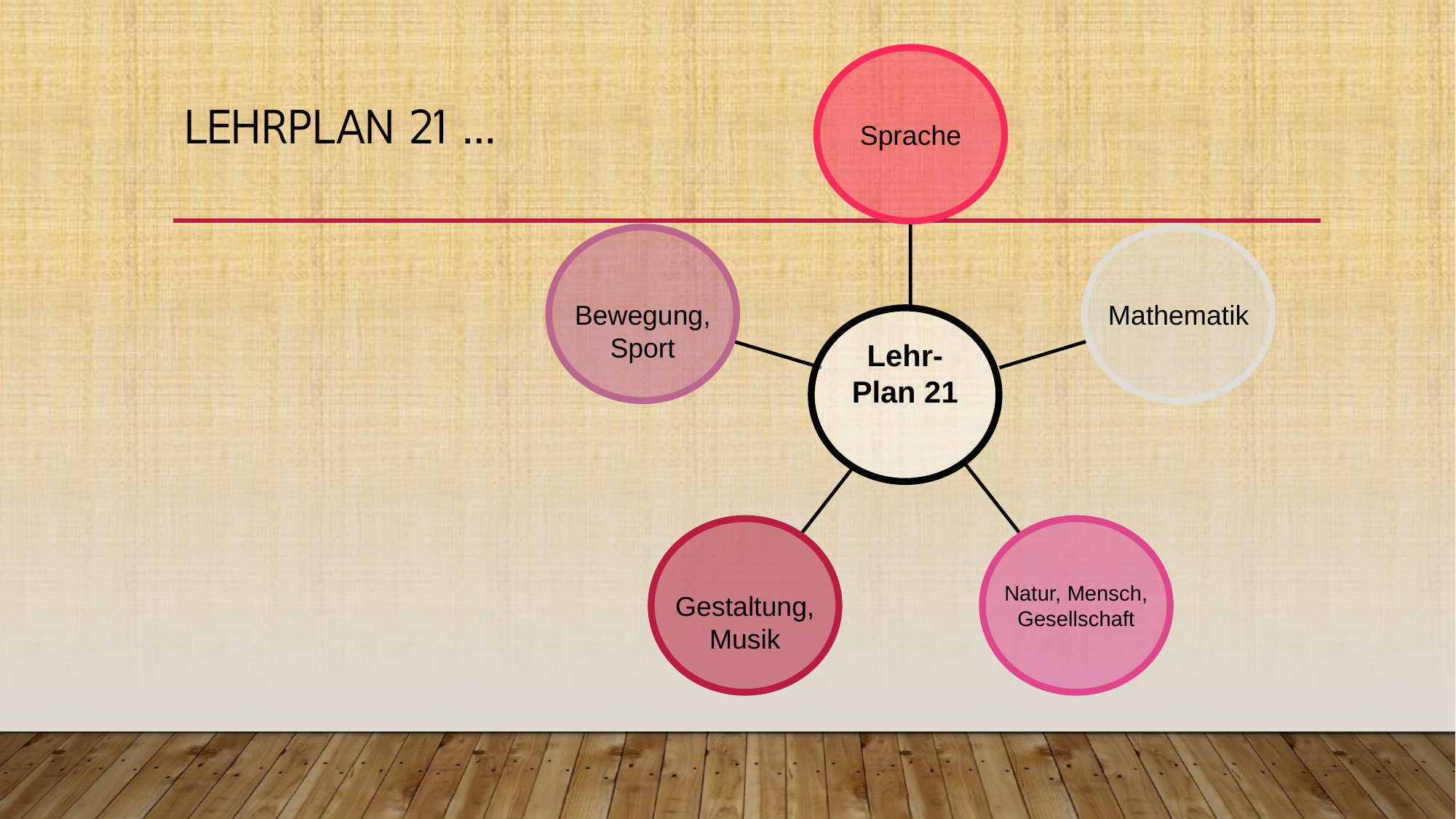

Sprache

Bewegung,
Sport
Mathematik

Lehr-
Plan 21

Gestaltung,
Musik
Natur, Mensch,
 Gesellschaft
# Lehrplan 21 …